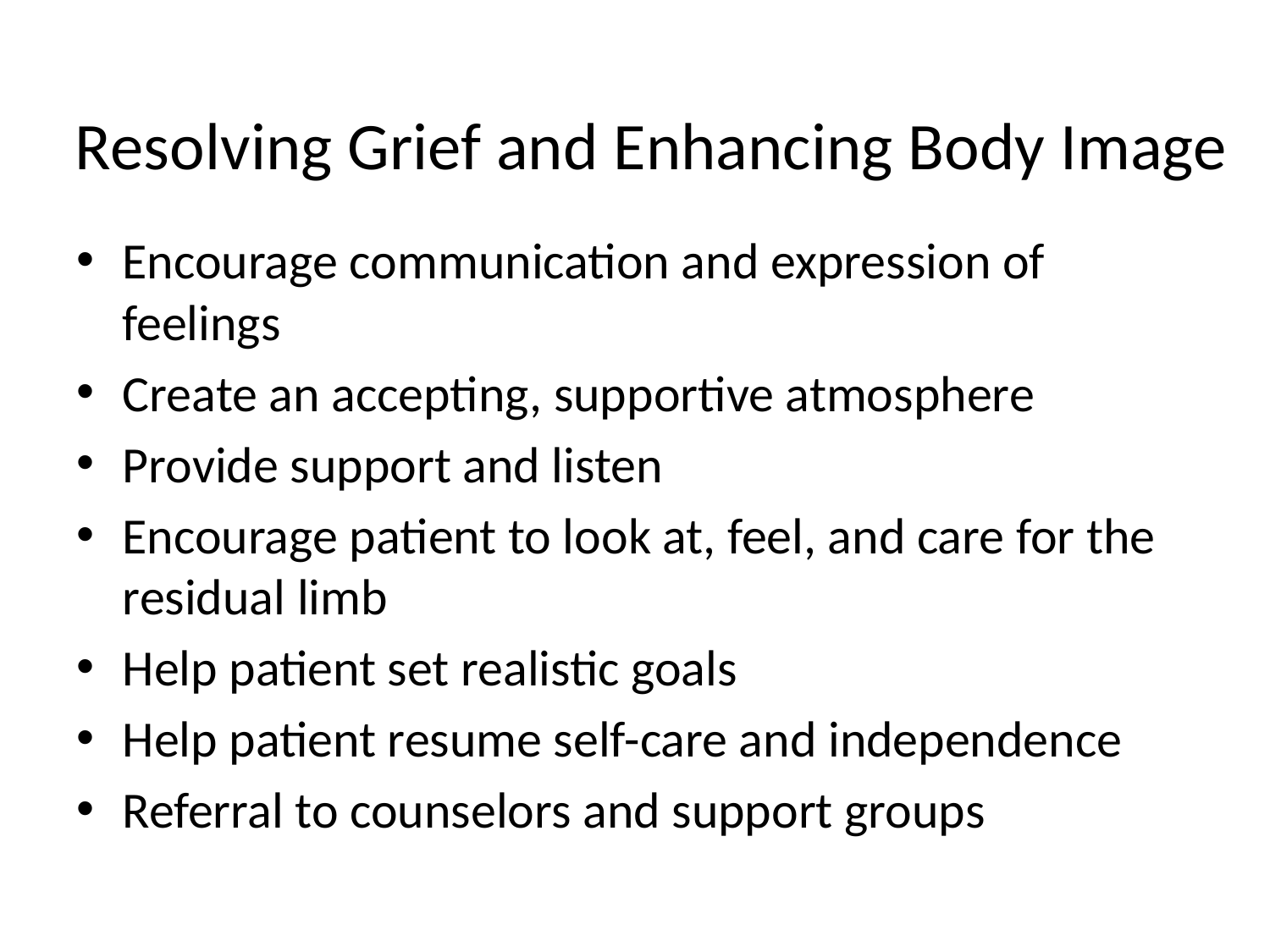

# Resolving Grief and Enhancing Body Image
Encourage communication and expression of feelings
Create an accepting, supportive atmosphere
Provide support and listen
Encourage patient to look at, feel, and care for the residual limb
Help patient set realistic goals
Help patient resume self-care and independence
Referral to counselors and support groups